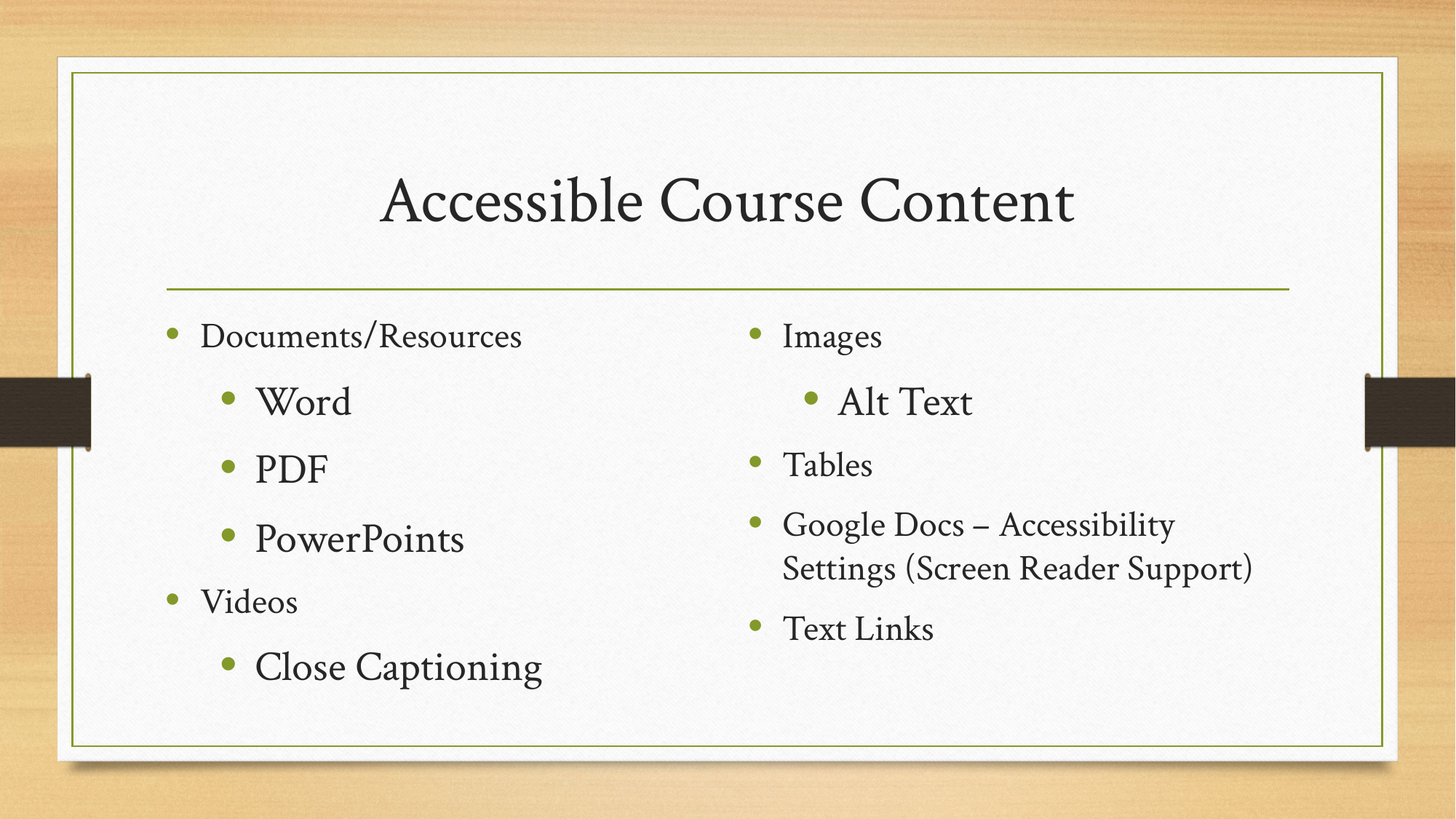

# Accessible Course Content
Documents/Resources
Word
PDF
PowerPoints
Videos
Close Captioning
Images
Alt Text
Tables
Google Docs – Accessibility Settings (Screen Reader Support)
Text Links